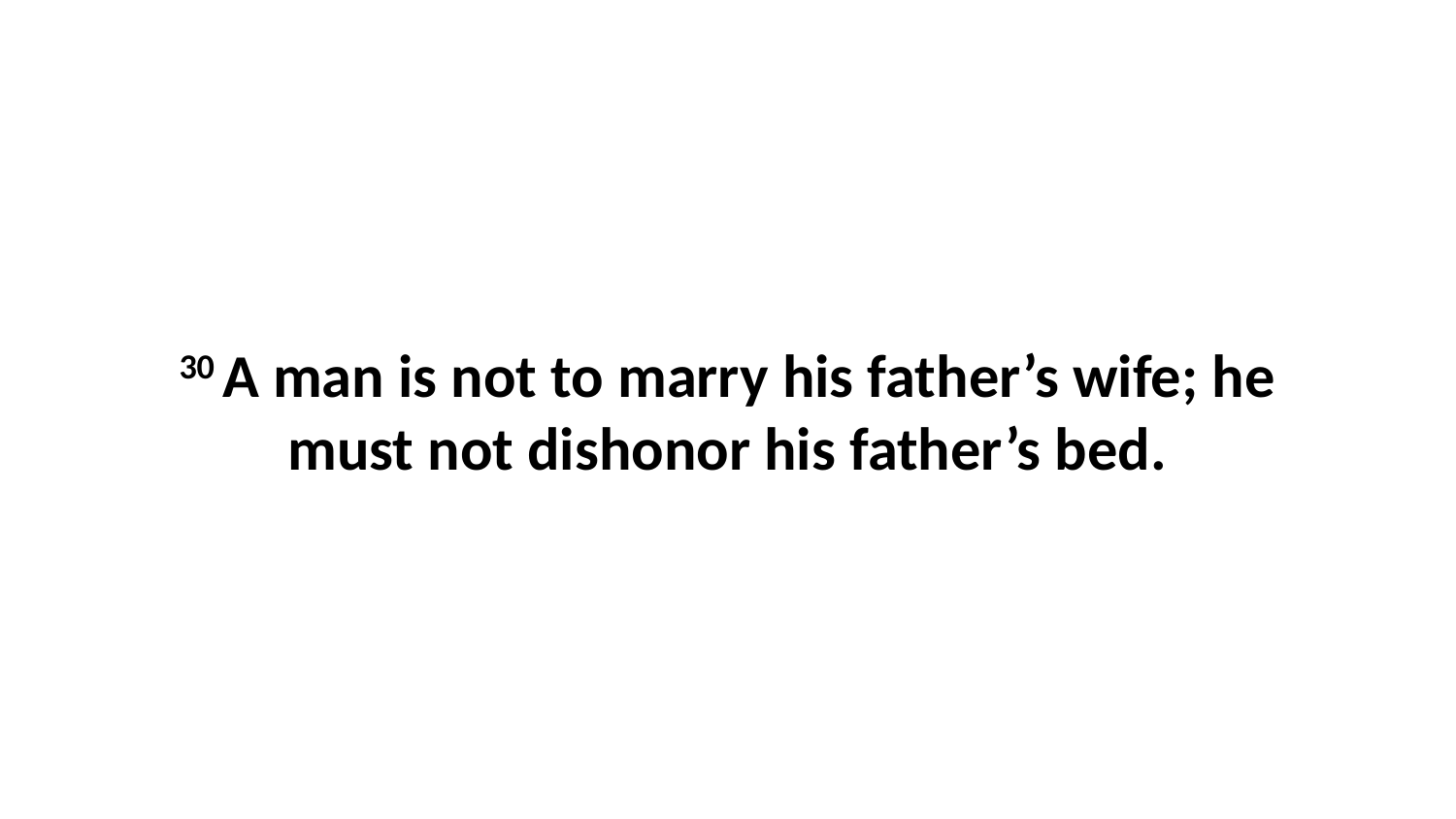

30 A man is not to marry his father’s wife; he must not dishonor his father’s bed.